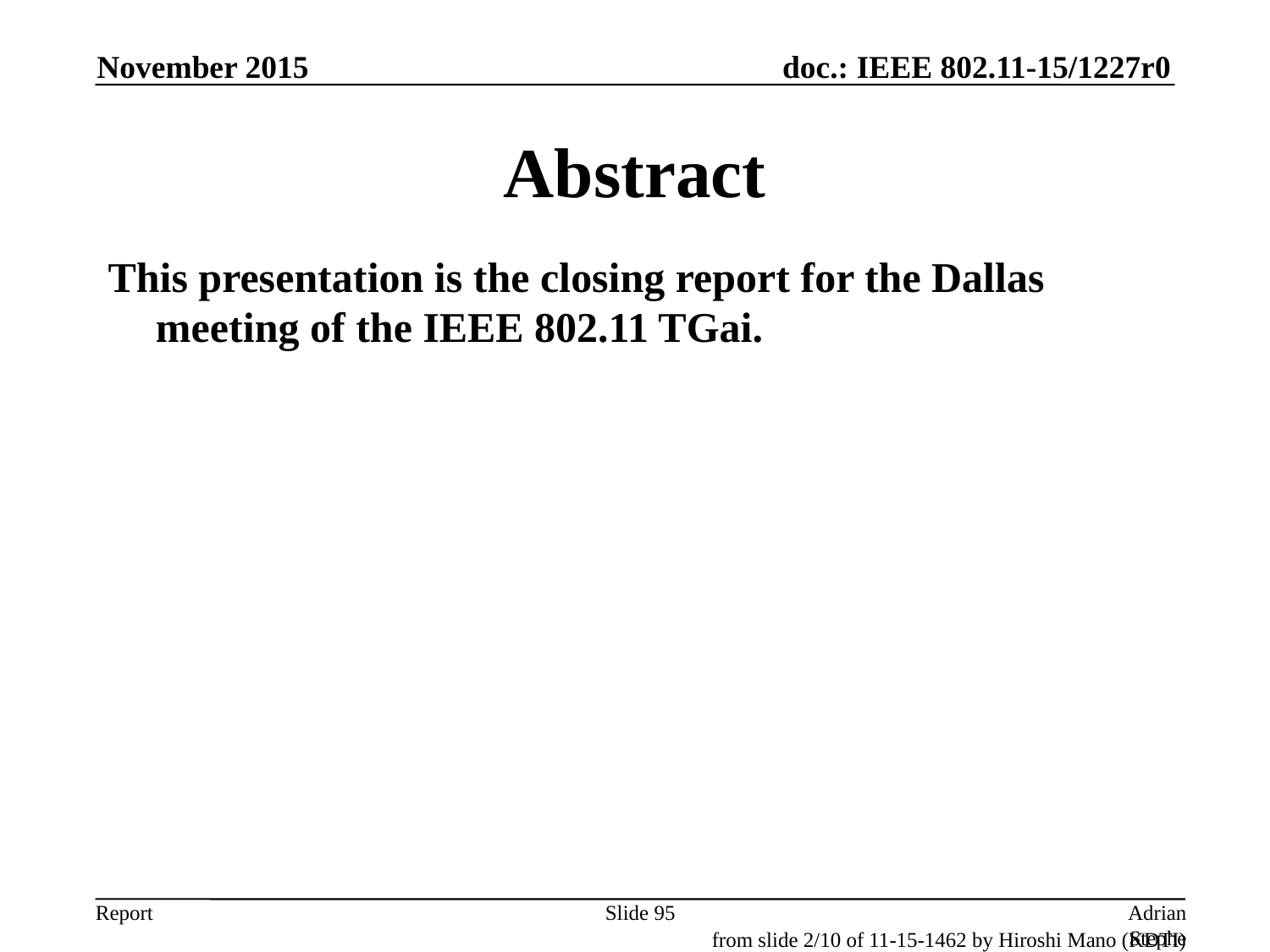

November 2015
# Abstract
This presentation is the closing report for the Dallas meeting of the IEEE 802.11 TGai.
Slide 95
Adrian Stephens, Intel Corporation
from slide 2/10 of 11-15-1462 by Hiroshi Mano (KDTI)